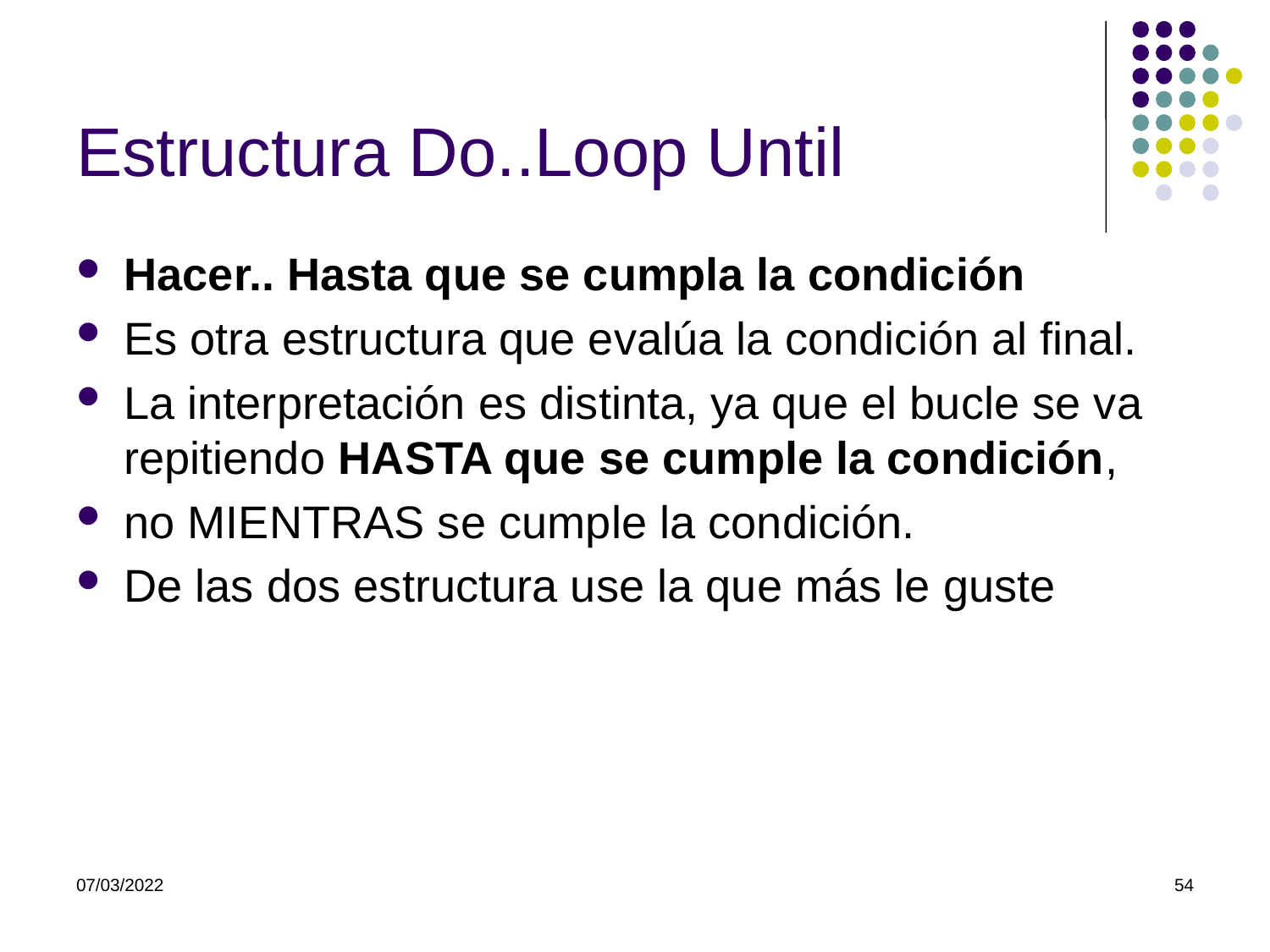

# Estructura Do..Loop Until
Hacer.. Hasta que se cumpla la condición
Es otra estructura que evalúa la condición al final.
La interpretación es distinta, ya que el bucle se va repitiendo HASTA que se cumple la condición,
no MIENTRAS se cumple la condición.
De las dos estructura use la que más le guste

07/03/2022
54